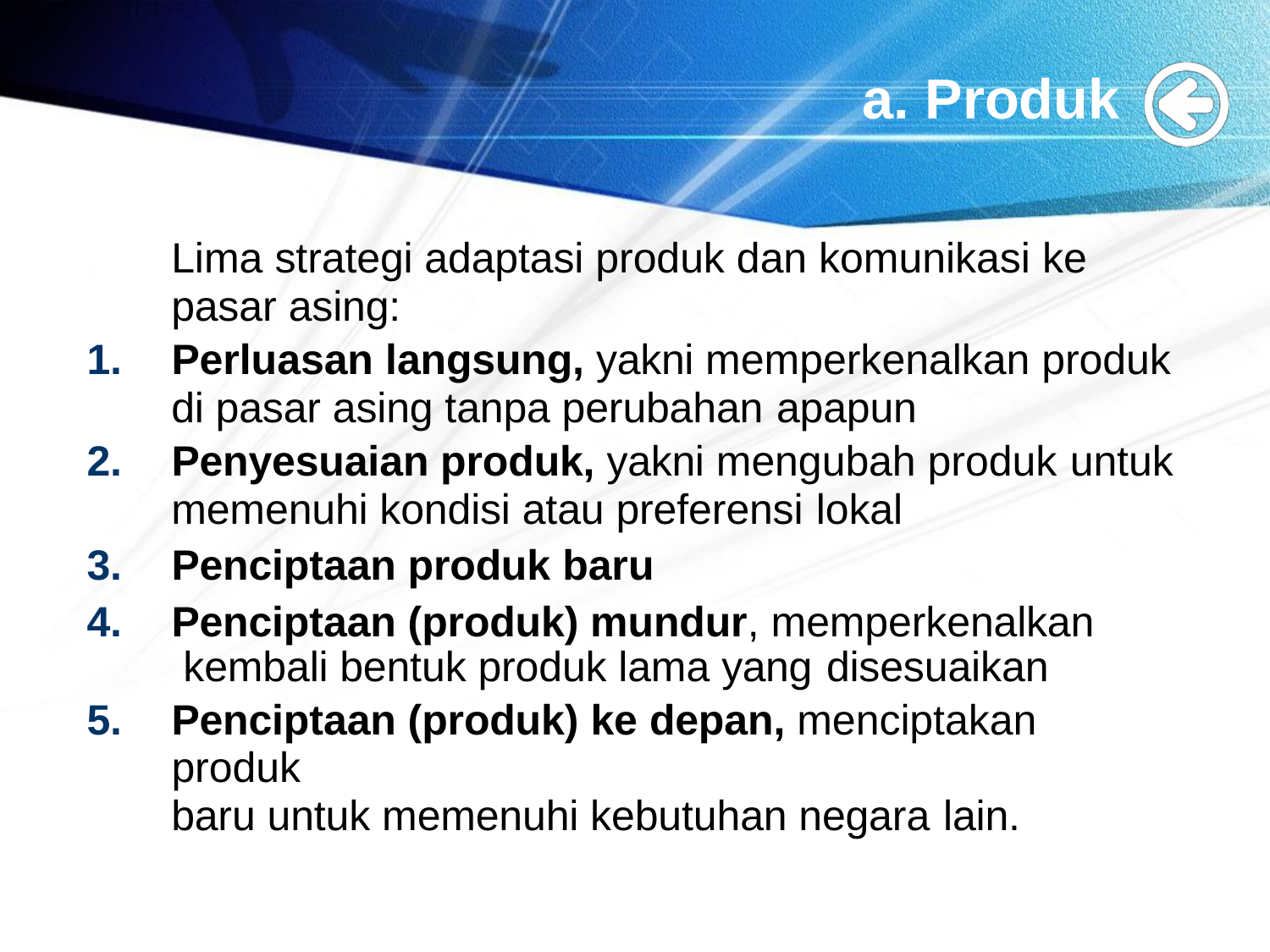

# a. Produk
Lima strategi adaptasi produk dan komunikasi ke
pasar asing:
Perluasan langsung, yakni memperkenalkan produk
di pasar asing tanpa perubahan apapun
Penyesuaian produk, yakni mengubah produk untuk
memenuhi kondisi atau preferensi lokal
Penciptaan produk baru
Penciptaan (produk) mundur, memperkenalkan  kembali bentuk produk lama yang disesuaikan
Penciptaan (produk) ke depan, menciptakan produk
baru untuk memenuhi kebutuhan negara lain.